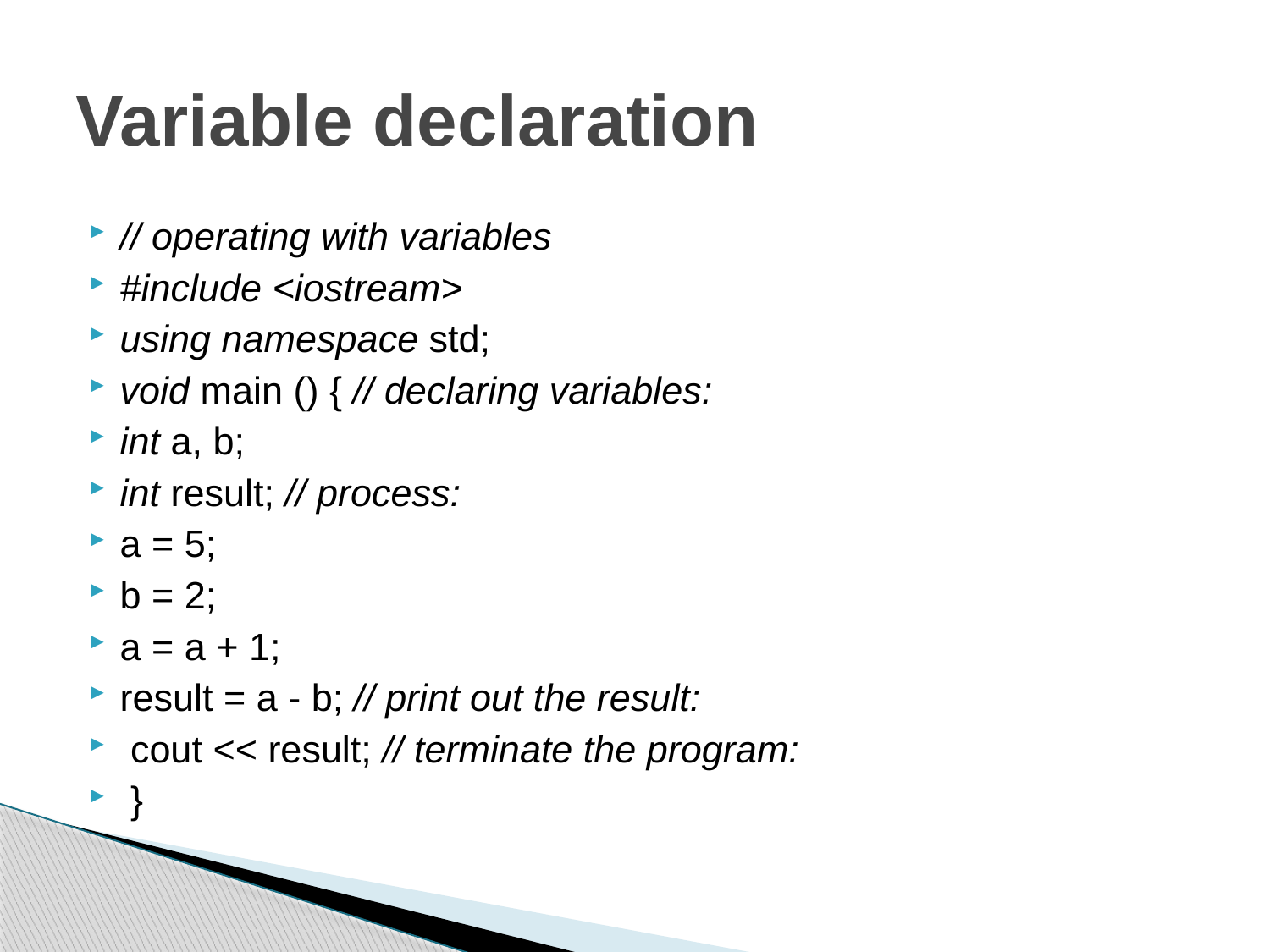

# Variable declaration
// operating with variables
#include <iostream>
using namespace std;
void main () { // declaring variables:
int a, b;
int result; // process:
a = 5;
b = 2;
a = a + 1;
result = a - b; // print out the result:
 cout << result; // terminate the program:
 }